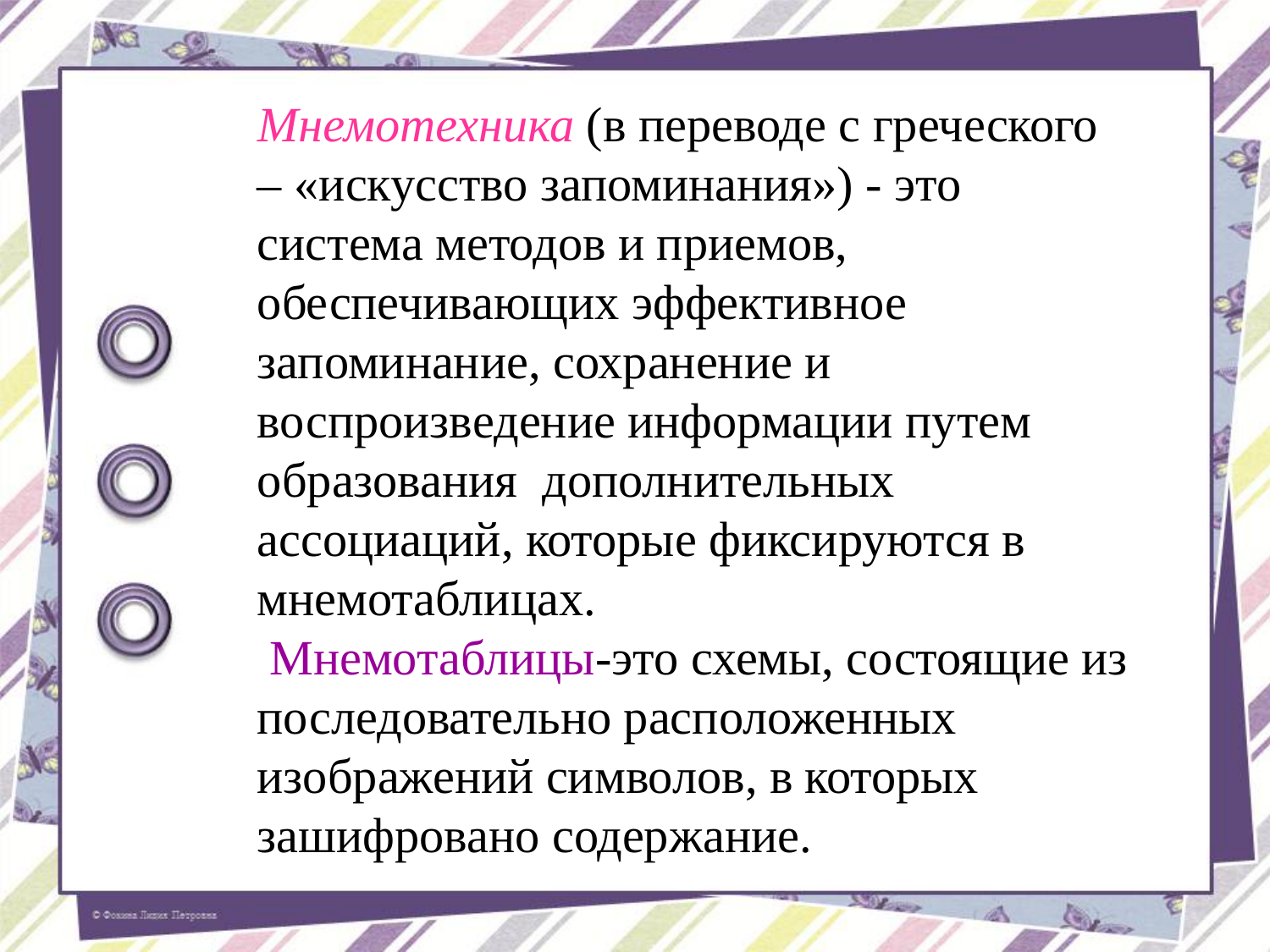

Мнемотехника (в переводе с греческого – «искусство запоминания») - это  система методов и приемов, обеспечивающих эффективное запоминание, сохранение и воспроизведение информации путем образования  дополнительных ассоциаций, которые фиксируются в мнемотаблицах.
 Мнемотаблицы-это схемы, состоящие из последовательно расположенных изображений символов, в которых зашифровано содержание.